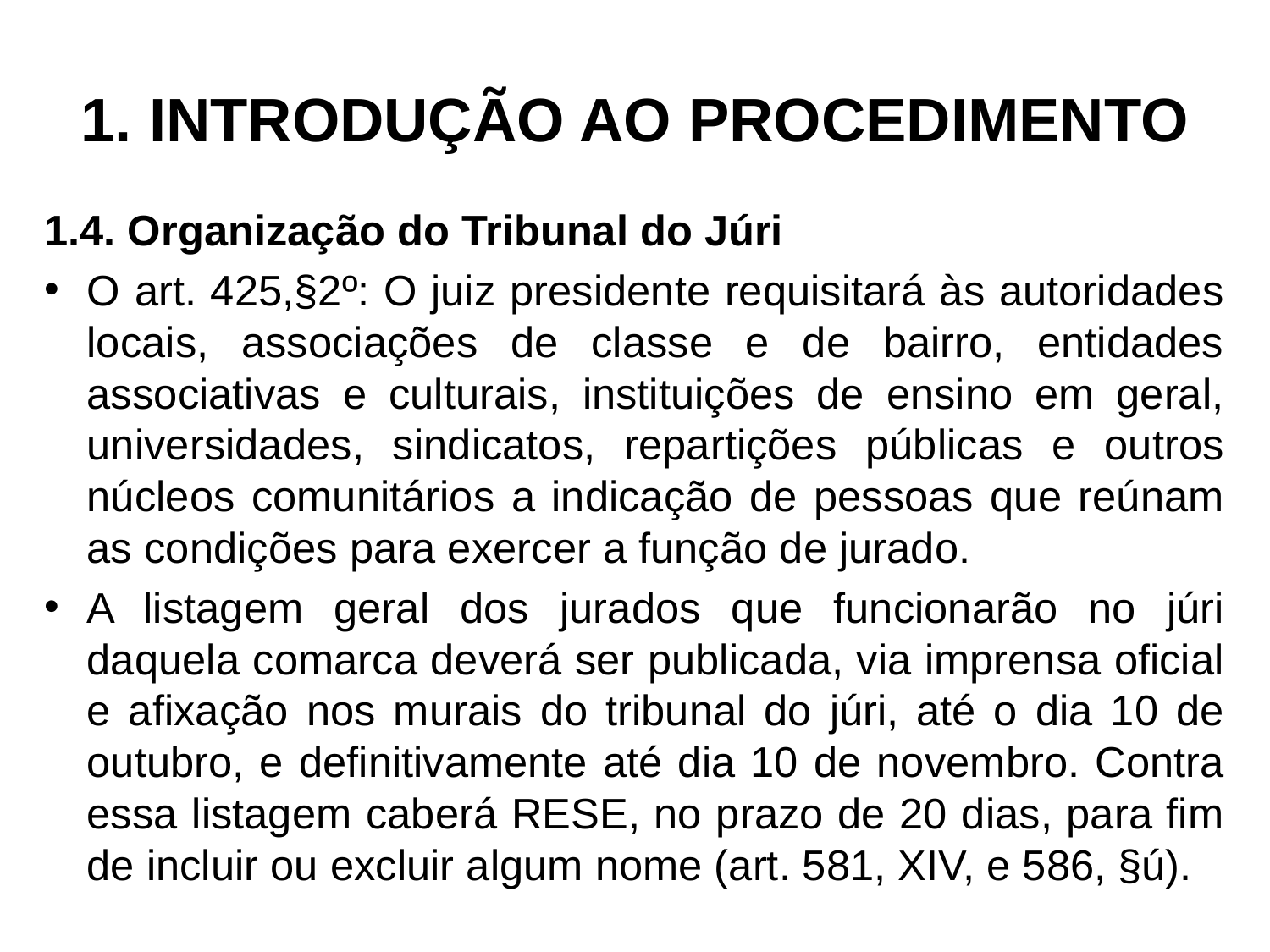

# 1. INTRODUÇÃO AO PROCEDIMENTO
1.4. Organização do Tribunal do Júri
O art. 425,§2º: O juiz presidente requisitará às autoridades locais, associações de classe e de bairro, entidades associativas e culturais, instituições de ensino em geral, universidades, sindicatos, repartições públicas e outros núcleos comunitários a indicação de pessoas que reúnam as condições para exercer a função de jurado.
A listagem geral dos jurados que funcionarão no júri daquela comarca deverá ser publicada, via imprensa oficial e afixação nos murais do tribunal do júri, até o dia 10 de outubro, e definitivamente até dia 10 de novembro. Contra essa listagem caberá RESE, no prazo de 20 dias, para fim de incluir ou excluir algum nome (art. 581, XIV, e 586, §ú).